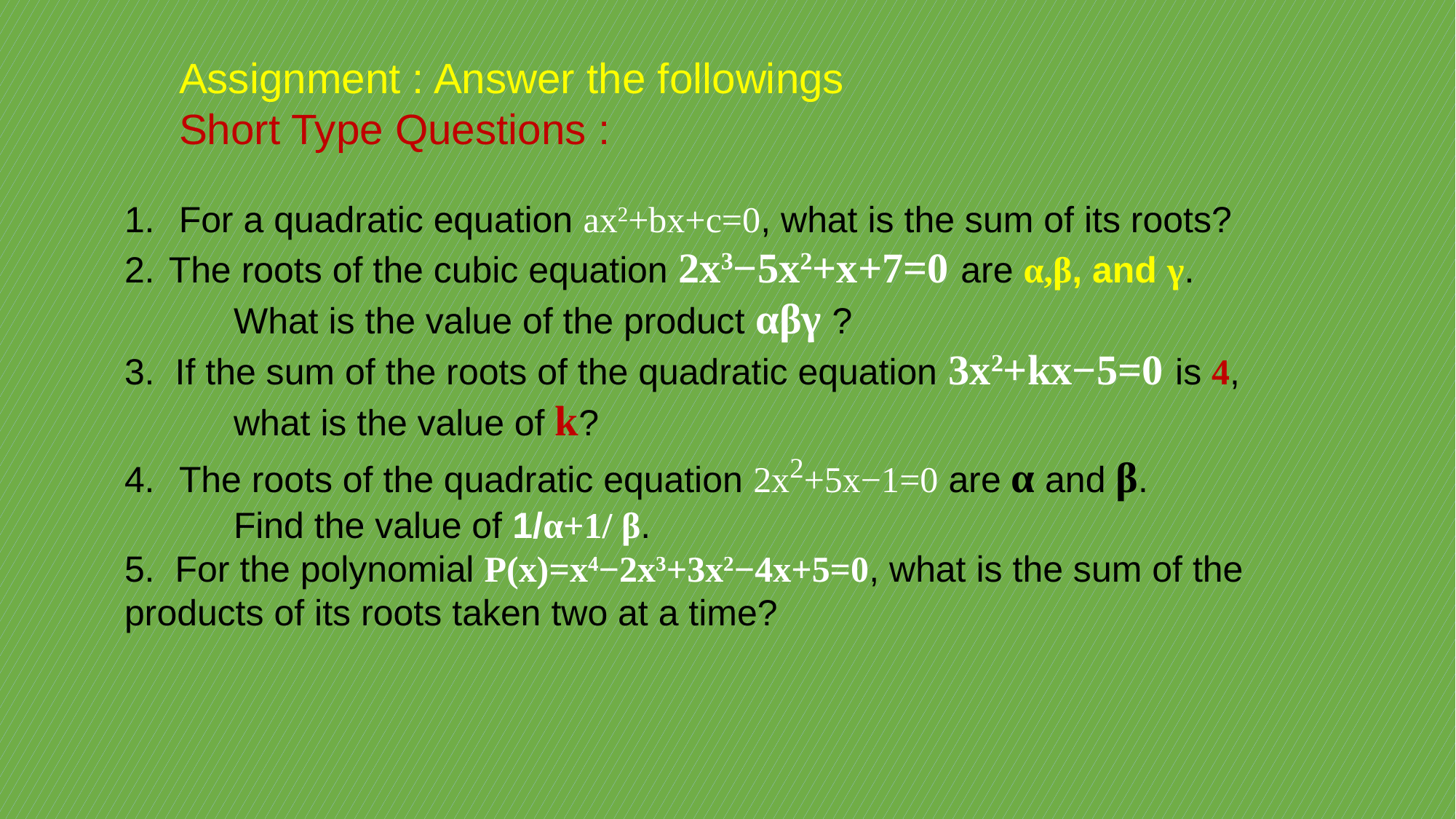

Assignment : Answer the followings
Short Type Questions :

  For a quadratic equation ax2+bx+c=0, what is the sum of its roots?
 The roots of the cubic equation 2x3−5x2+x+7=0 are α,β, and γ.
	What is the value of the product αβγ ?
3.  If the sum of the roots of the quadratic equation 3x2+kx−5=0 is 4,
	what is the value of k?
The roots of the quadratic equation 2x2+5x−1=0 are α and β.
	Find the value of 1/α+1/ β​.
5.  For the polynomial P(x)=x4−2x3+3x2−4x+5=0, what is the sum of the products of its roots taken two at a time?